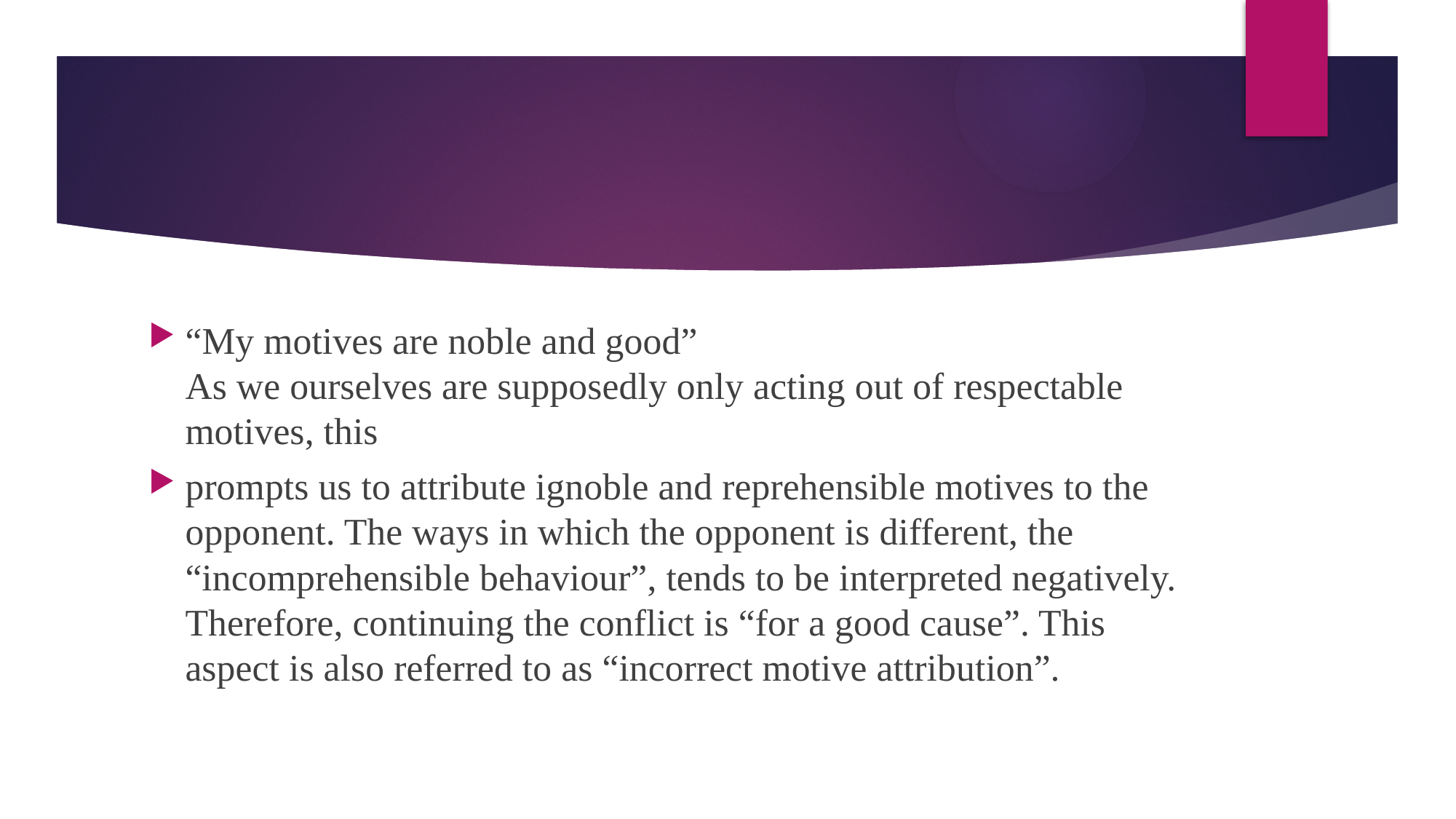

#
“My motives are noble and good”
As we ourselves are supposedly only acting out of respectable motives, this
prompts us to attribute ignoble and reprehensible motives to the opponent. The ways in which the opponent is different, the “incomprehensible behaviour”, tends to be interpreted negatively. Therefore, continuing the conflict is “for a good cause”. This aspect is also referred to as “incorrect motive attribution”.